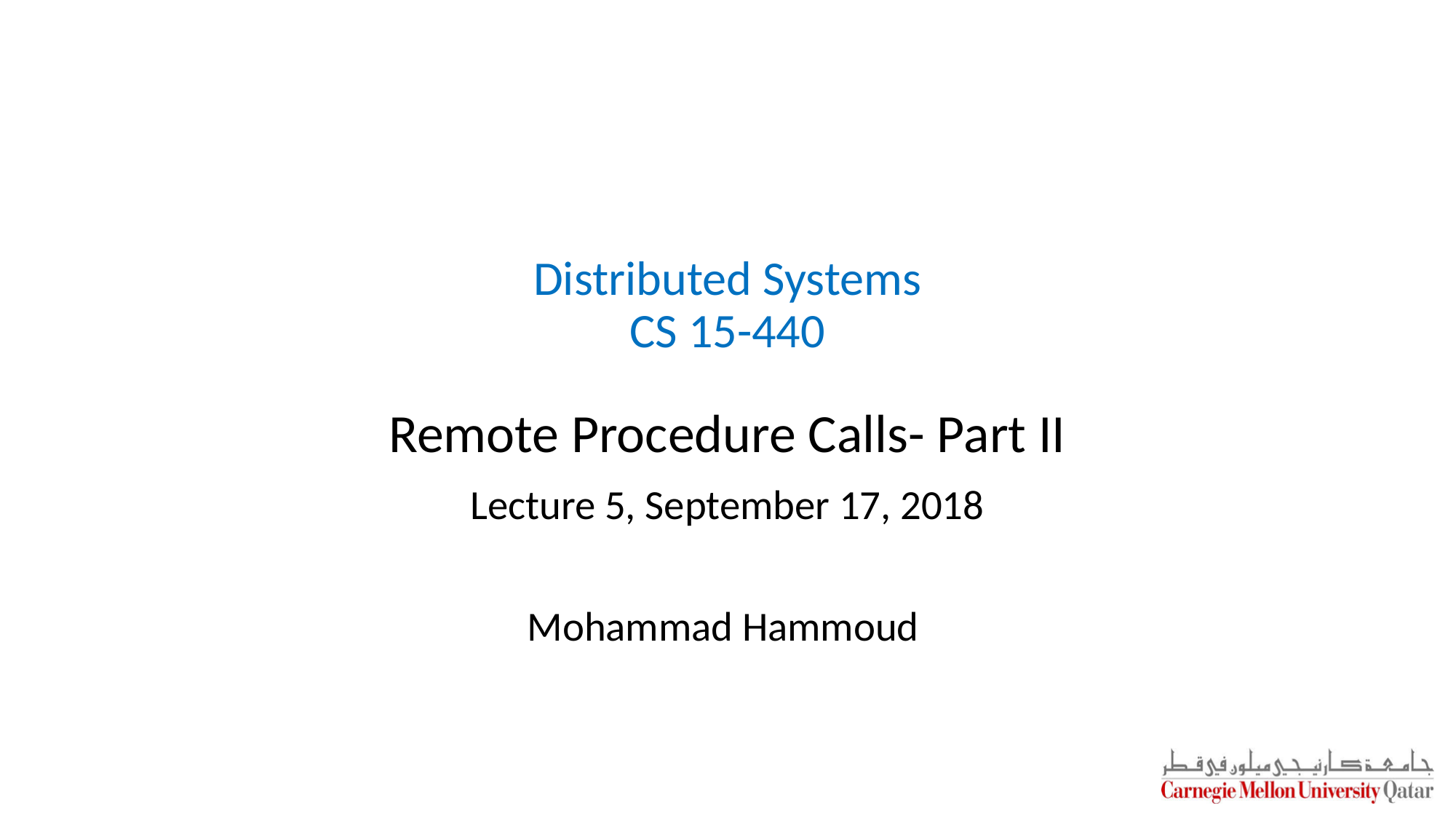

# Distributed Systems CS 15-440
Remote Procedure Calls- Part II
Lecture 5, September 17, 2018

Mohammad Hammoud